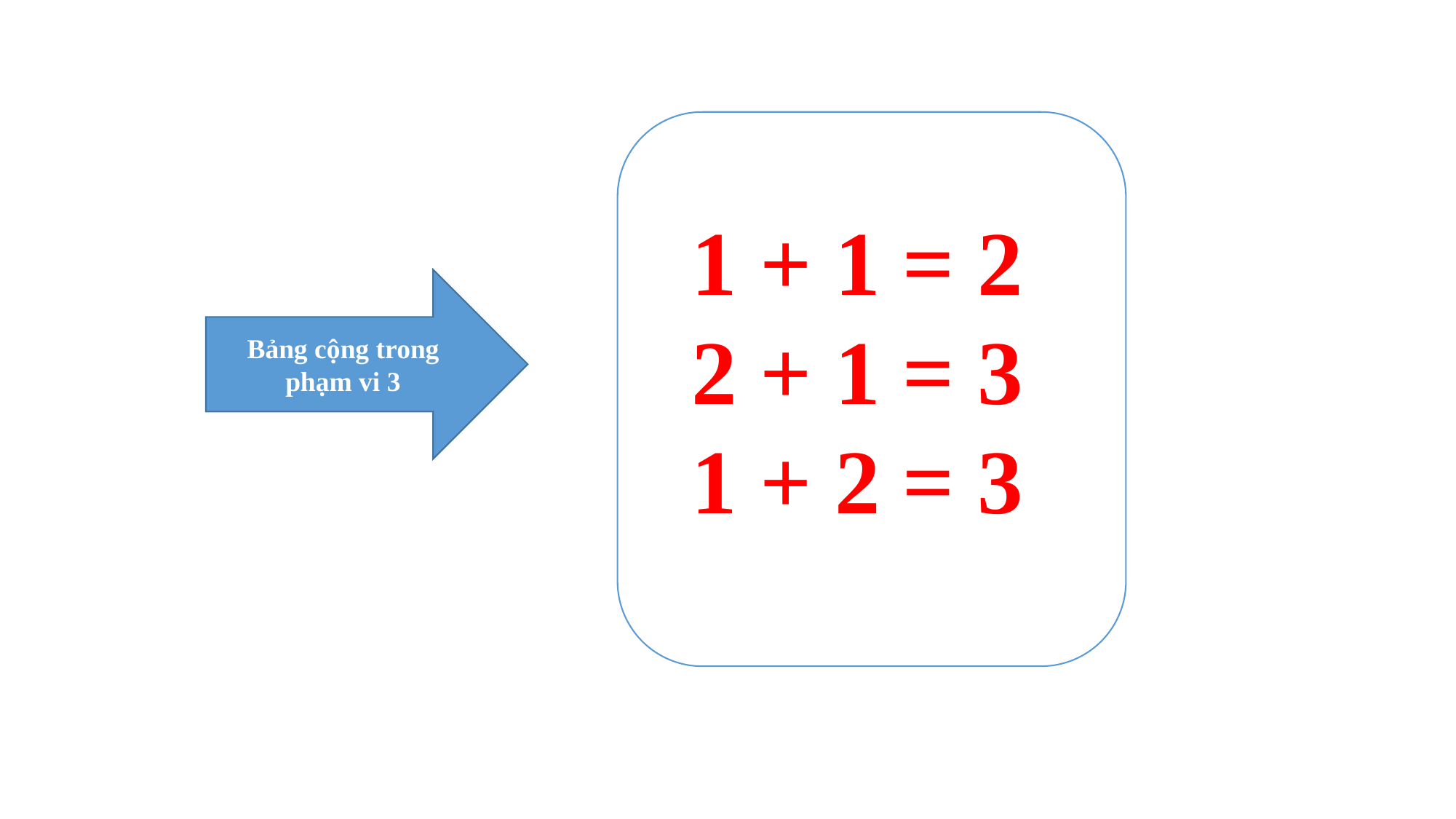

1 + 1 = 2
2 + 1 = 3
1 + 2 = 3
Bảng cộng trong phạm vi 3